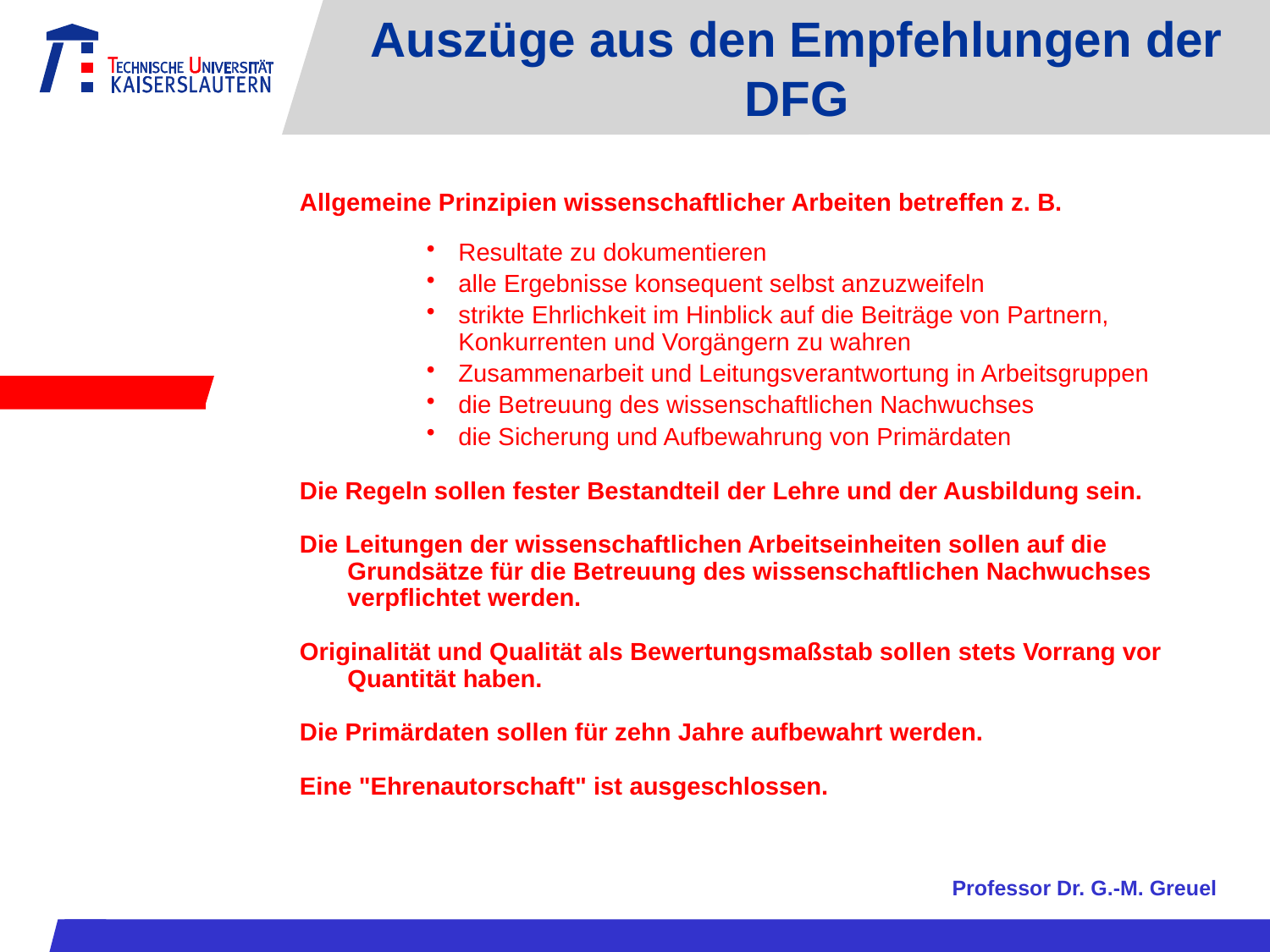

# Auszüge aus den Empfehlungen der DFG
Allgemeine Prinzipien wissenschaftlicher Arbeiten betreffen z. B.

Resultate zu dokumentieren
alle Ergebnisse konsequent selbst anzuzweifeln
strikte Ehrlichkeit im Hinblick auf die Beiträge von Partnern, Konkurrenten und Vorgängern zu wahren
Zusammenarbeit und Leitungsverantwortung in Arbeitsgruppen
die Betreuung des wissenschaftlichen Nachwuchses
die Sicherung und Aufbewahrung von Primärdaten

Die Regeln sollen fester Bestandteil der Lehre und der Ausbildung sein.

Die Leitungen der wissenschaftlichen Arbeitseinheiten sollen auf die Grundsätze für die Betreuung des wissenschaftlichen Nachwuchses verpflichtet werden.

Originalität und Qualität als Bewertungsmaßstab sollen stets Vorrang vor Quantität haben.

Die Primärdaten sollen für zehn Jahre aufbewahrt werden.

Eine "Ehrenautorschaft" ist ausgeschlossen.

Professor Dr. G.-M. Greuel